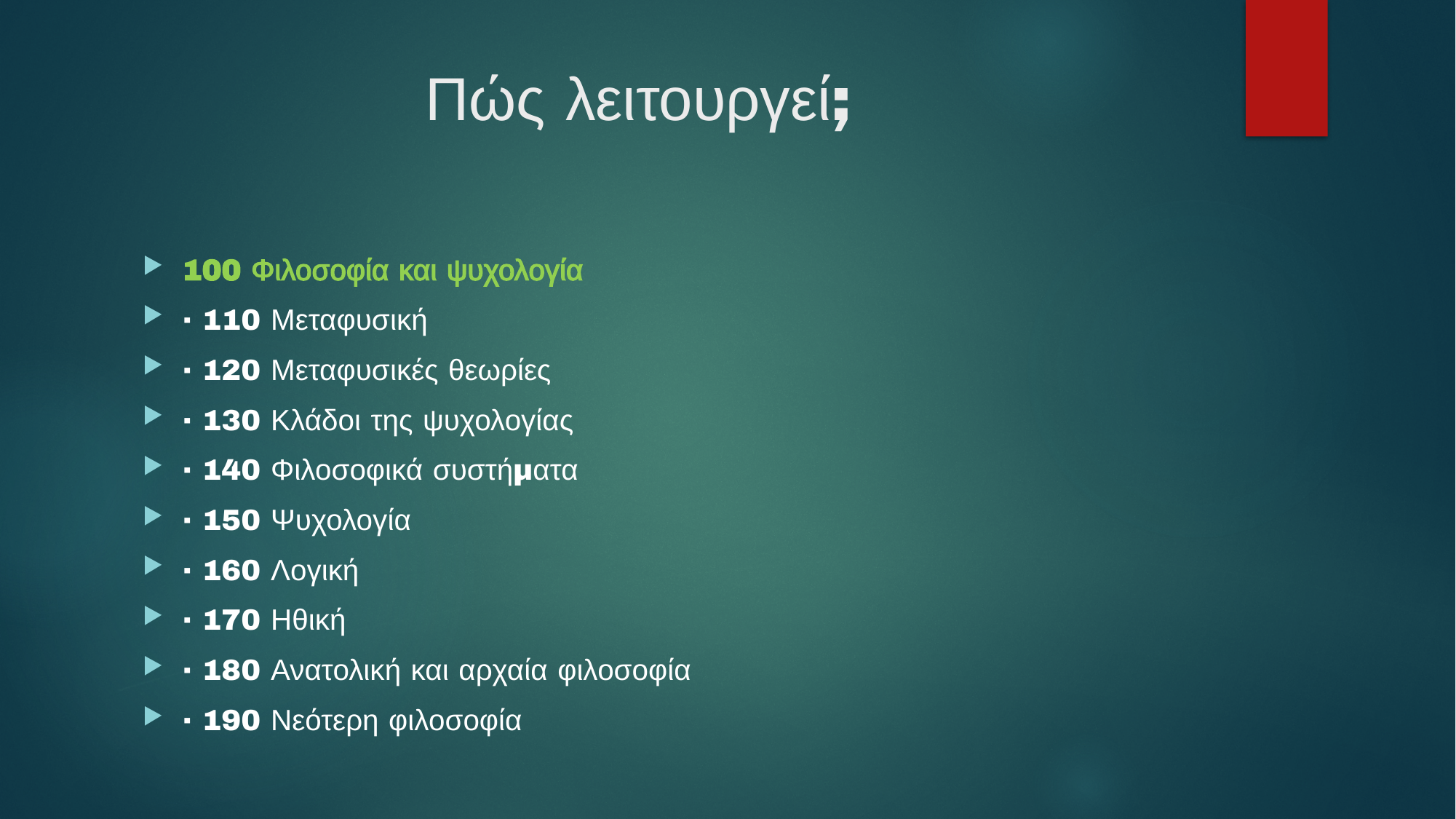

# Πώς λειτουργεί;
100 Φιλοσοφία και ψυχολογία
· 110 Μεταφυσική
· 120 Μεταφυσικές θεωρίες
· 130 Κλάδοι της ψυχολογίας
· 140 Φιλοσοφικά συστήματα
· 150 Ψυχολογία
· 160 Λογική
· 170 Ηθική
· 180 Ανατολική και αρχαία φιλοσοφία
· 190 Νεότερη φιλοσοφία